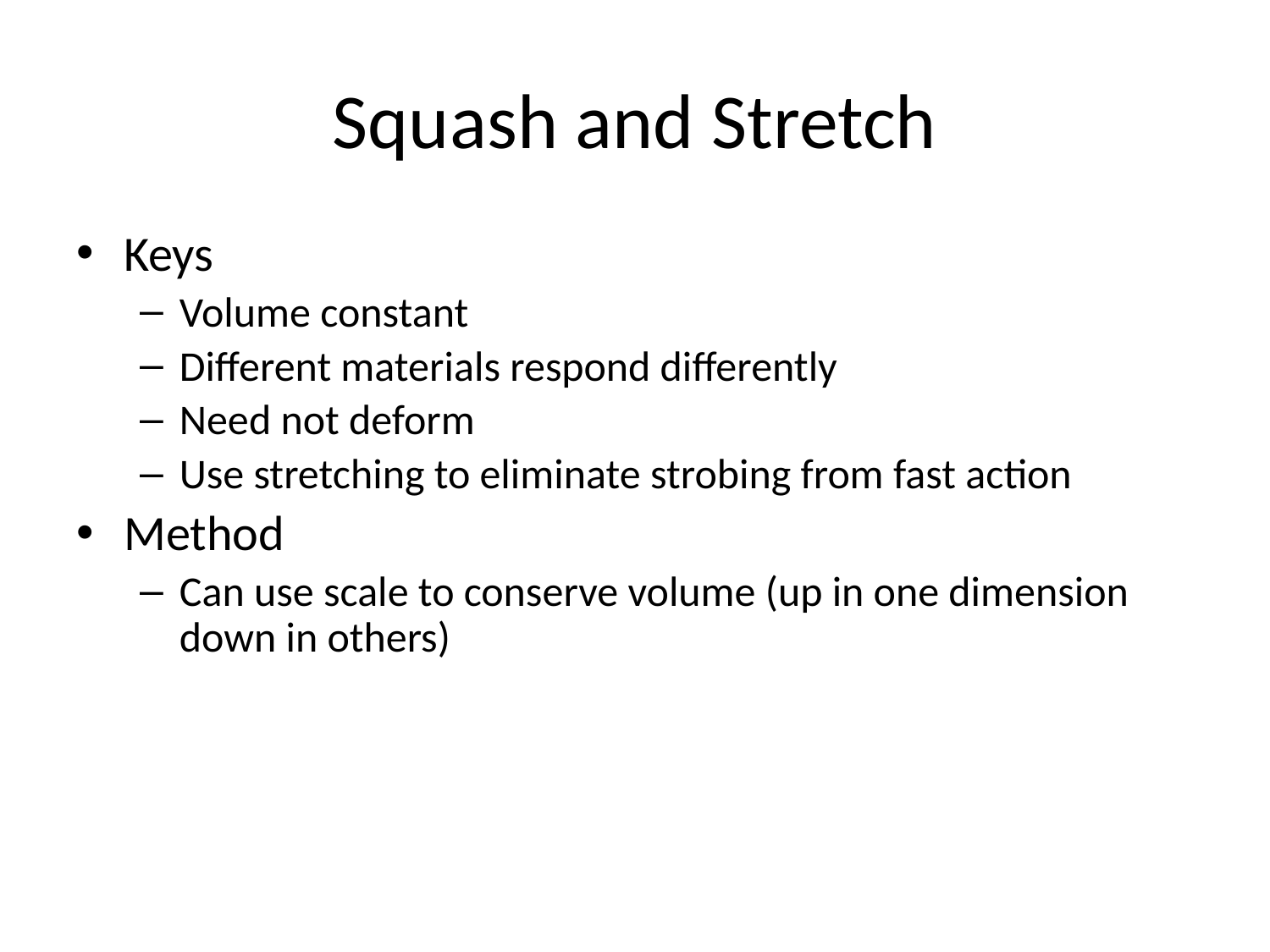

# Squash and Stretch
Keys
Volume constant
Different materials respond differently
Need not deform
Use stretching to eliminate strobing from fast action
Method
Can use scale to conserve volume (up in one dimension down in others)